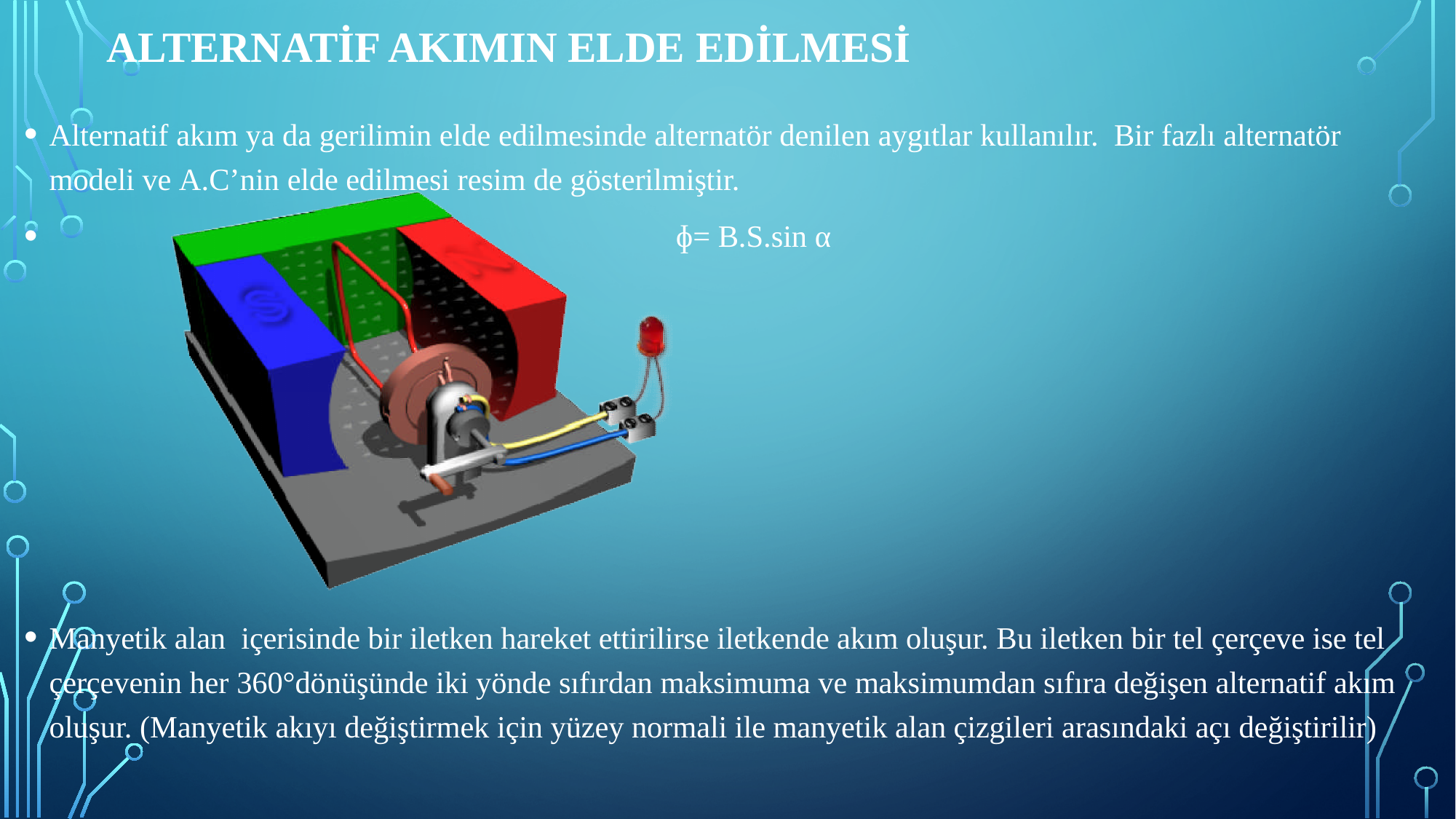

# Alternatif Akımın Elde Edilmesi
Alternatif akım ya da gerilimin elde edilmesinde alternatör denilen aygıtlar kullanılır.  Bir fazlı alternatör modeli ve A.C’nin elde edilmesi resim de gösterilmiştir.
                                                                                 ɸ= B.S.sin α

Manyetik alan  içerisinde bir iletken hareket ettirilirse iletkende akım oluşur. Bu iletken bir tel çerçeve ise tel çerçevenin her 360°dönüşünde iki yönde sıfırdan maksimuma ve maksimumdan sıfıra değişen alternatif akım oluşur. (Manyetik akıyı değiştirmek için yüzey normali ile manyetik alan çizgileri arasındaki açı değiştirilir)